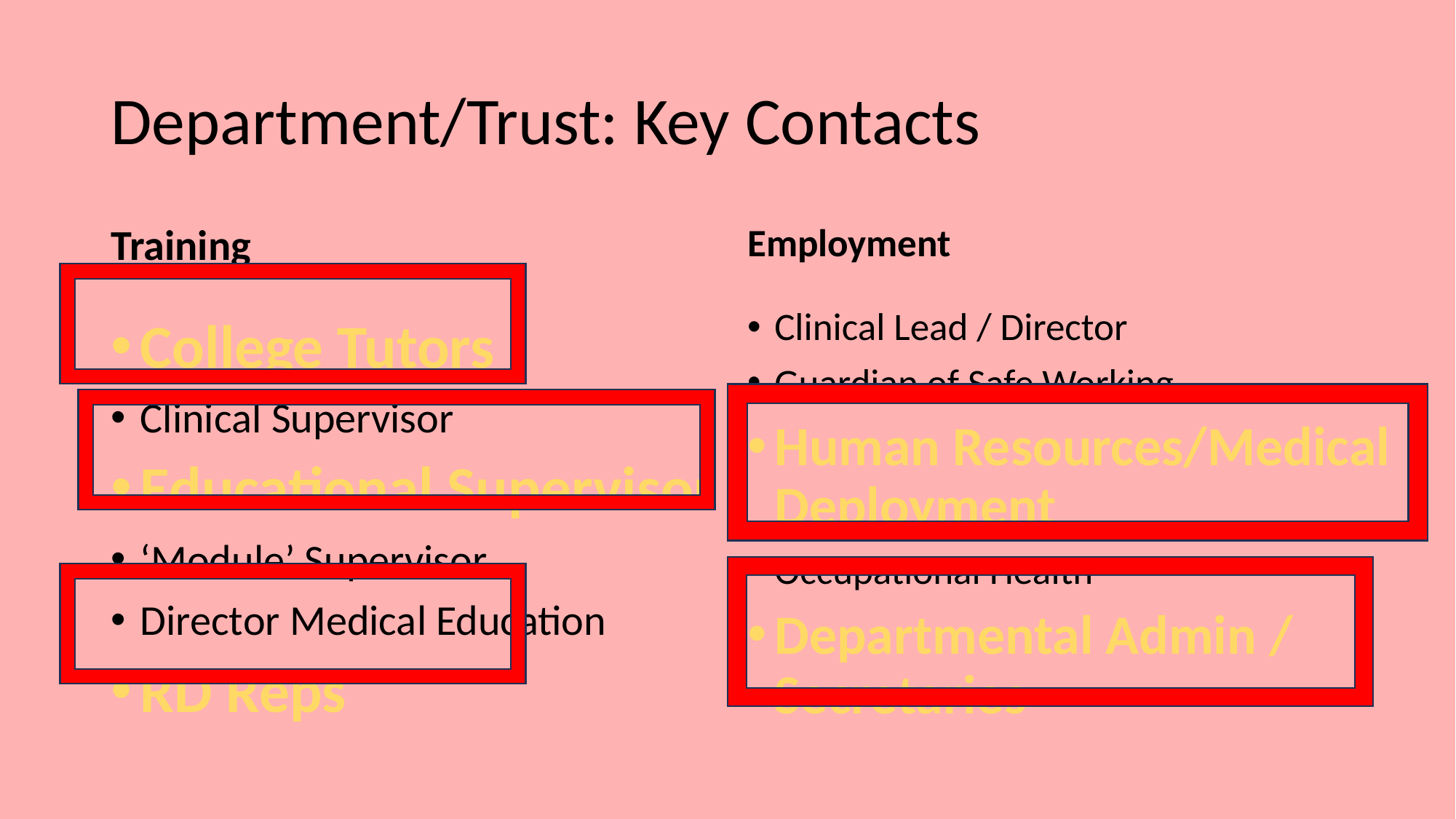

# Department/Trust: Key Contacts
Training

College Tutors
Clinical Supervisor
Educational Supervisor
‘Module’ Supervisor
Director Medical Education
RD Reps

Employment

Clinical Lead / Director
Guardian of Safe Working
Human Resources/Medical Deployment
Occupational Health
Departmental Admin / Secretaries